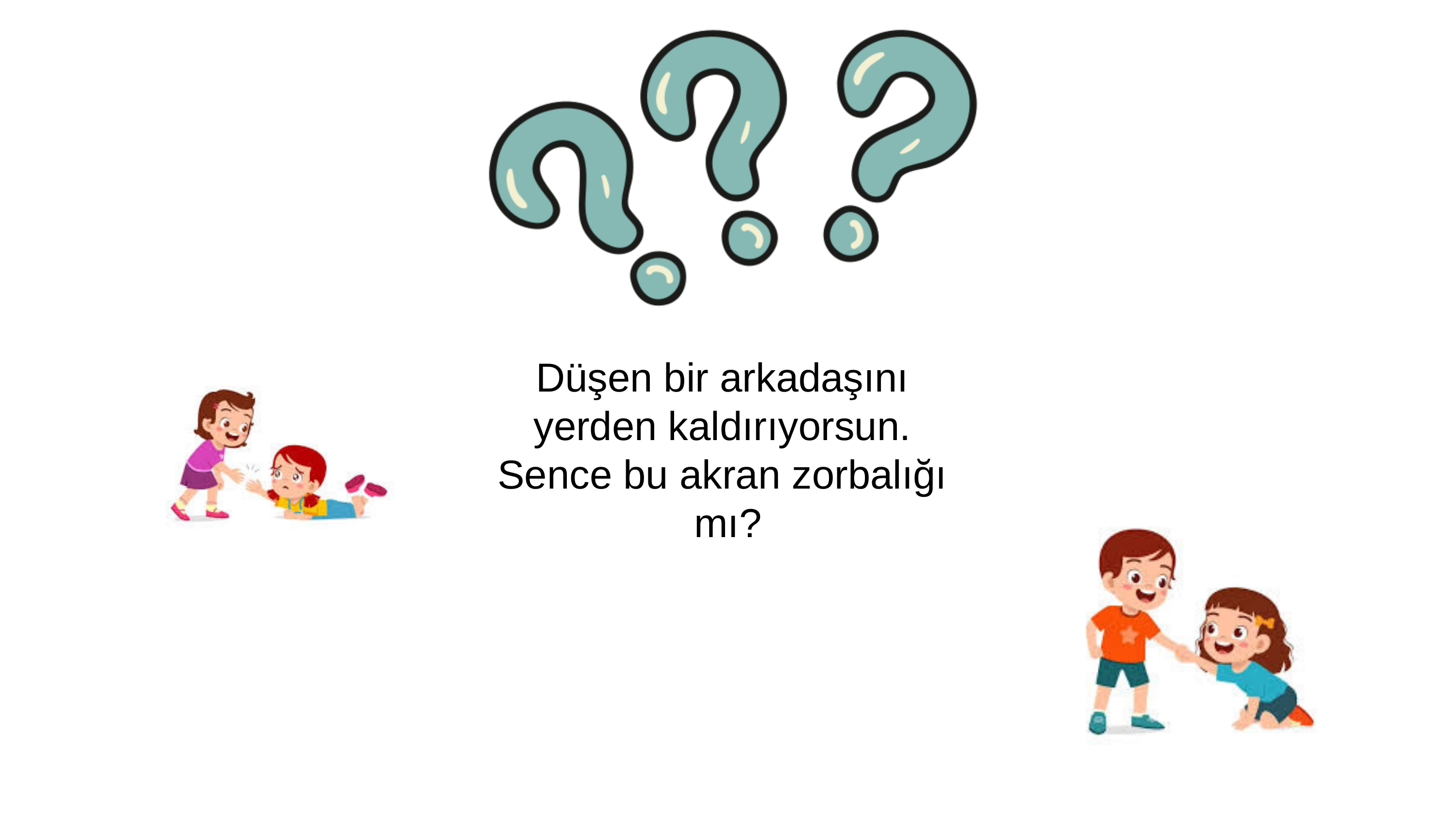

Düşen bir arkadaşını
yerden kaldırıyorsun.
Sence bu akran zorbalığı
mı?